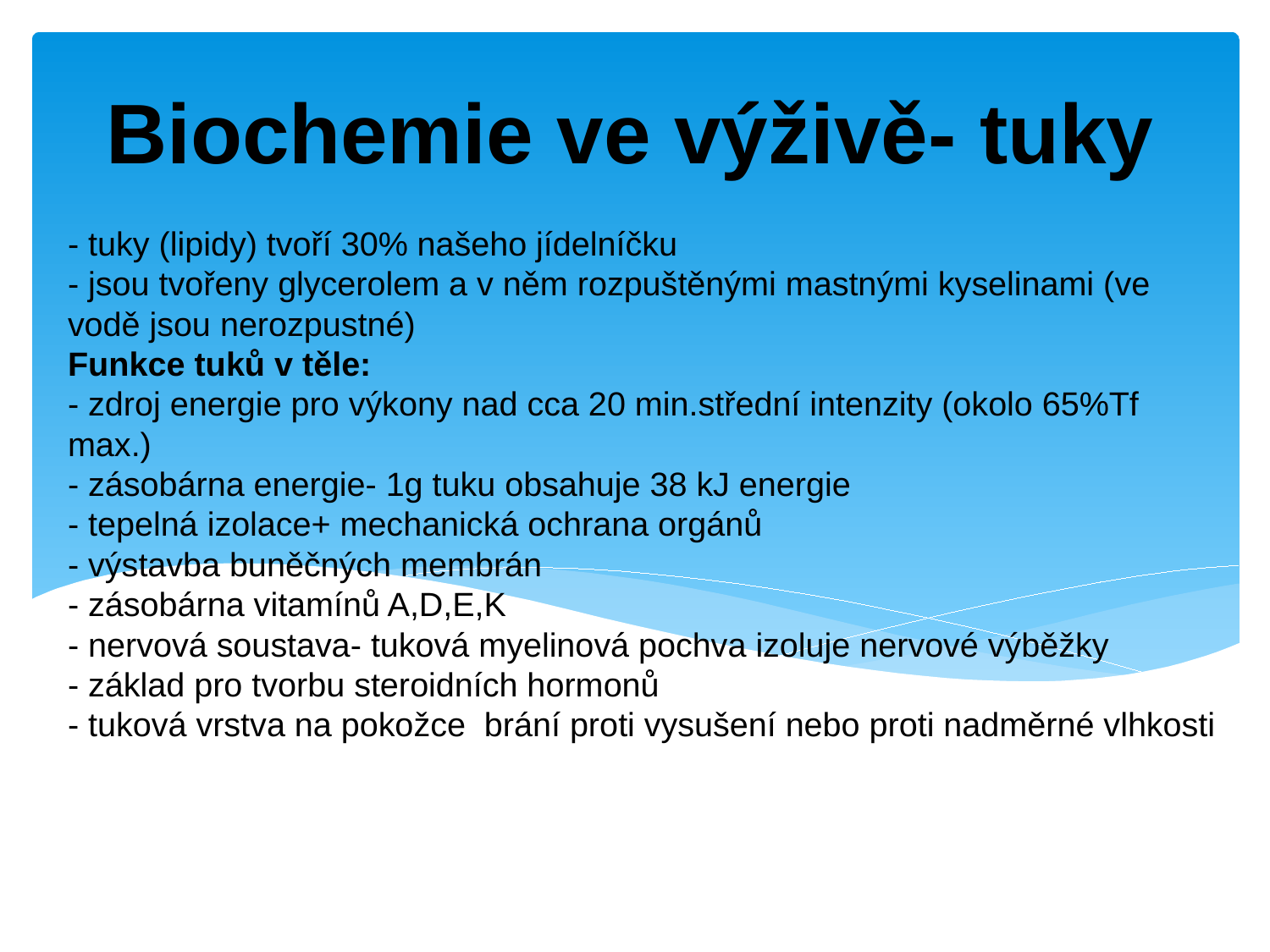

Biochemie ve výživě- tuky
# - tuky (lipidy) tvoří 30% našeho jídelníčku - jsou tvořeny glycerolem a v něm rozpuštěnými mastnými kyselinami (ve vodě jsou nerozpustné) Funkce tuků v těle: - zdroj energie pro výkony nad cca 20 min.střední intenzity (okolo 65%Tf max.) - zásobárna energie- 1g tuku obsahuje 38 kJ energie - tepelná izolace+ mechanická ochrana orgánů - výstavba buněčných membrán - zásobárna vitamínů A,D,E,K - nervová soustava- tuková myelinová pochva izoluje nervové výběžky - základ pro tvorbu steroidních hormonů - tuková vrstva na pokožce  brání proti vysušení nebo proti nadměrné vlhkosti